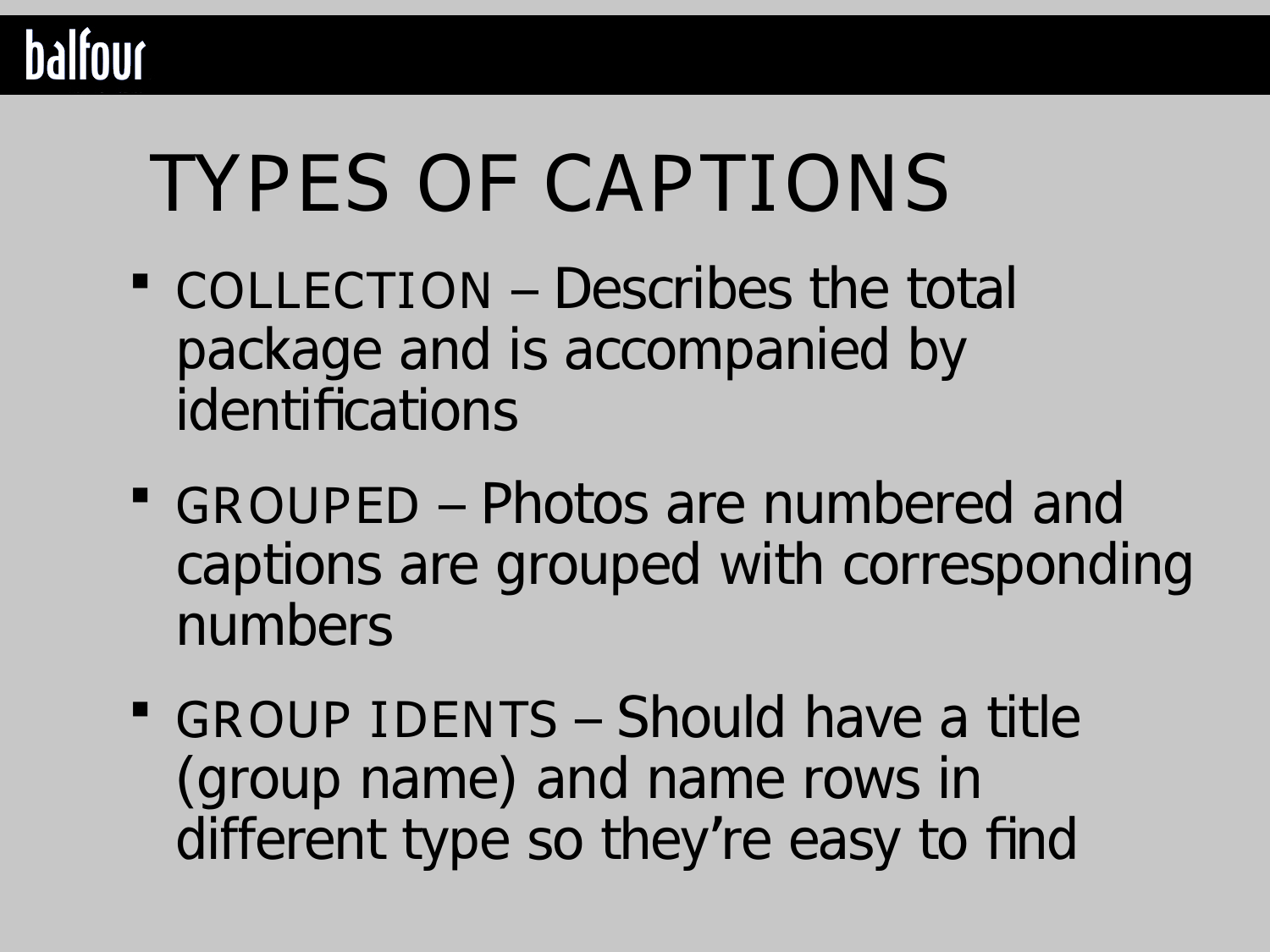

TYPES OF CAPTIONS
COLLECTION – Describes the total package and is accompanied by identifications
GROUPED – Photos are numbered and captions are grouped with corresponding numbers
GROUP IDENTS – Should have a title (group name) and name rows in different type so they’re easy to find